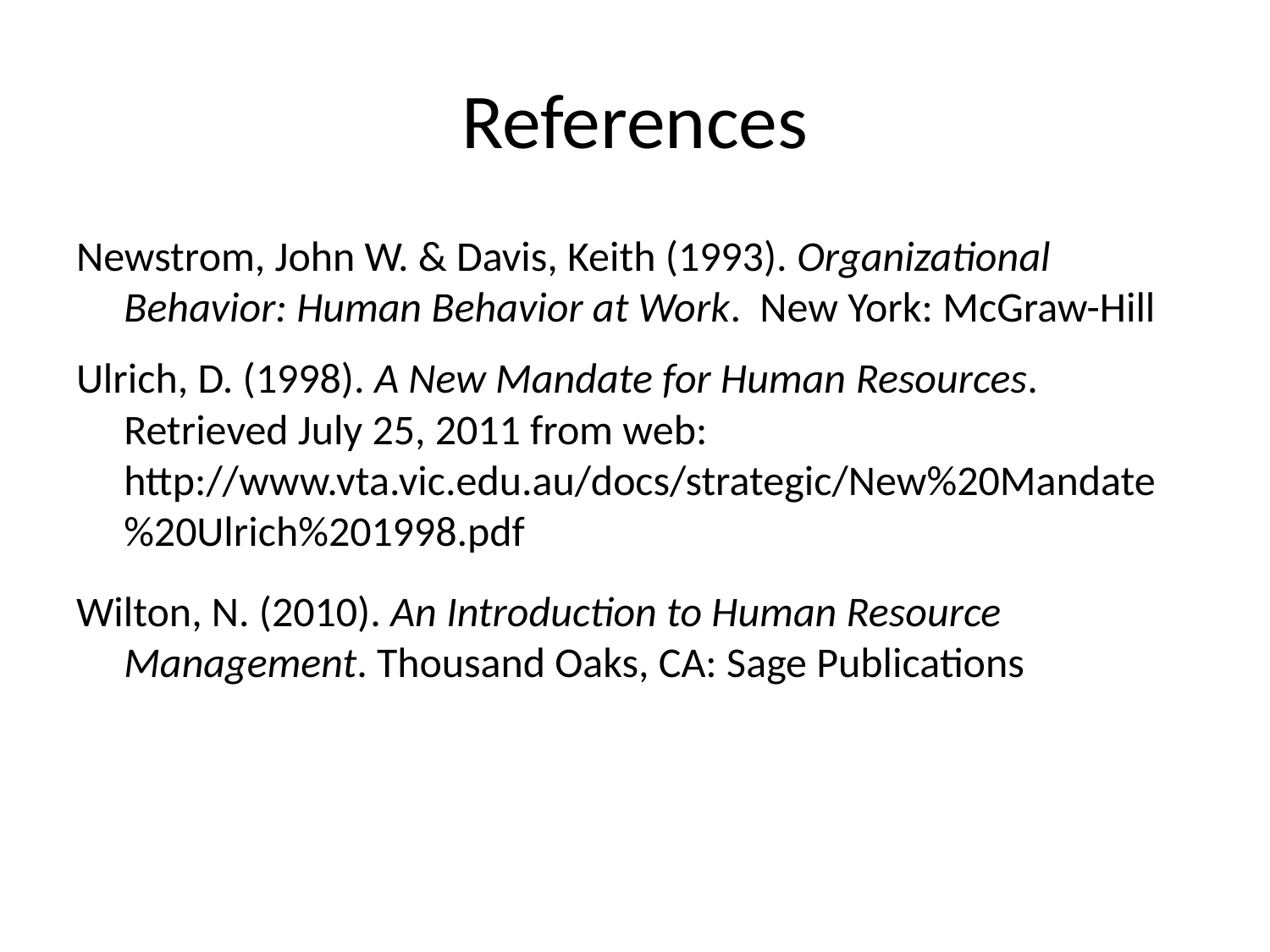

# References
Newstrom, John W. & Davis, Keith (1993). Organizational Behavior: Human Behavior at Work.  New York: McGraw-Hill
Ulrich, D. (1998). A New Mandate for Human Resources. Retrieved July 25, 2011 from web:
	http://www.vta.vic.edu.au/docs/strategic/New%20Mandate%20Ulrich%201998.pdf
Wilton, N. (2010). An Introduction to Human Resource Management. Thousand Oaks, CA: Sage Publications